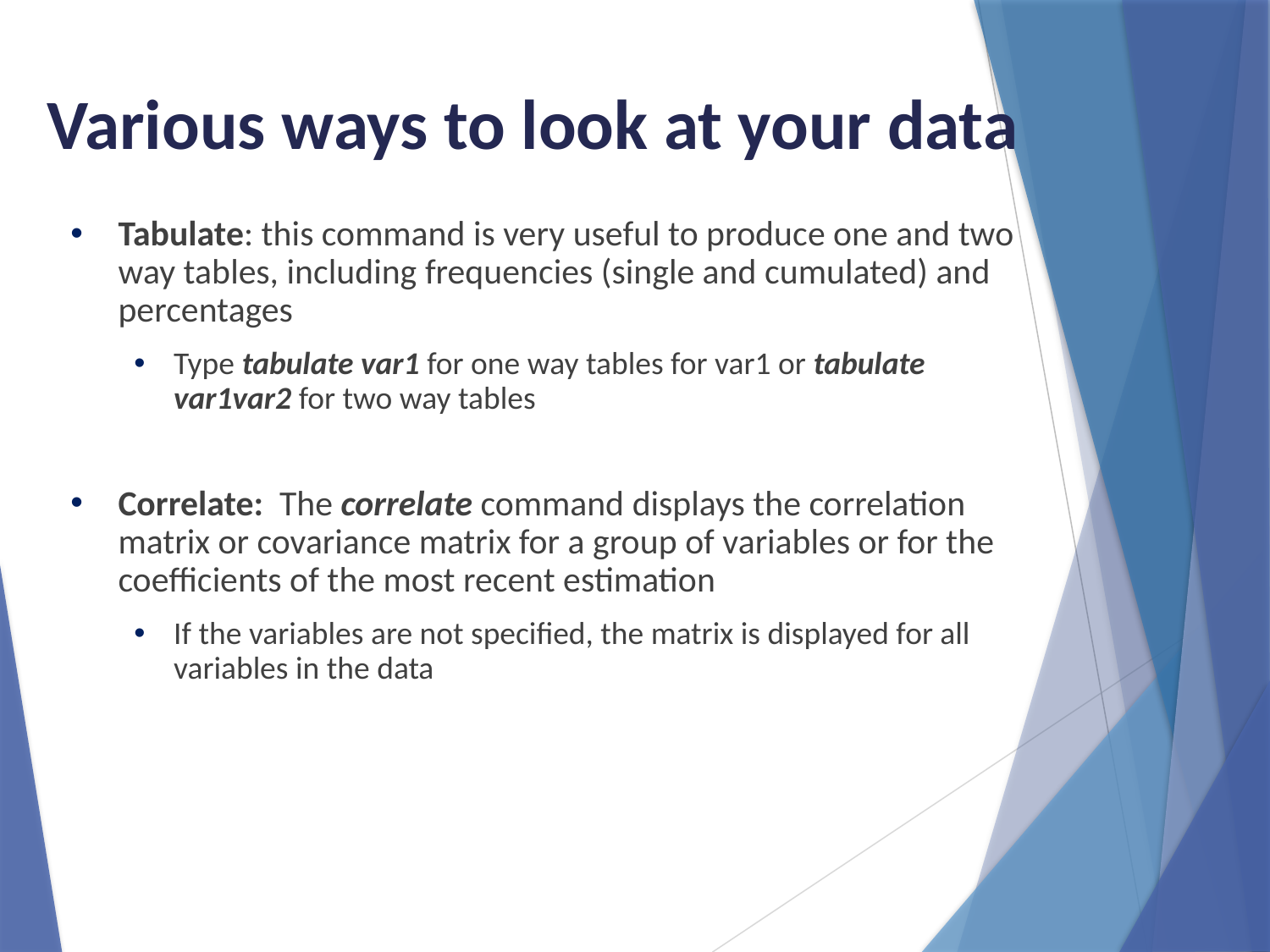

Various ways to look at your data
Tabulate: this command is very useful to produce one and two way tables, including frequencies (single and cumulated) and percentages
Type tabulate var1 for one way tables for var1 or tabulate var1var2 for two way tables

Correlate:  The correlate command displays the correlation matrix or covariance matrix for a group of variables or for the coefficients of the most recent estimation
If the variables are not specified, the matrix is displayed for all variables in the data